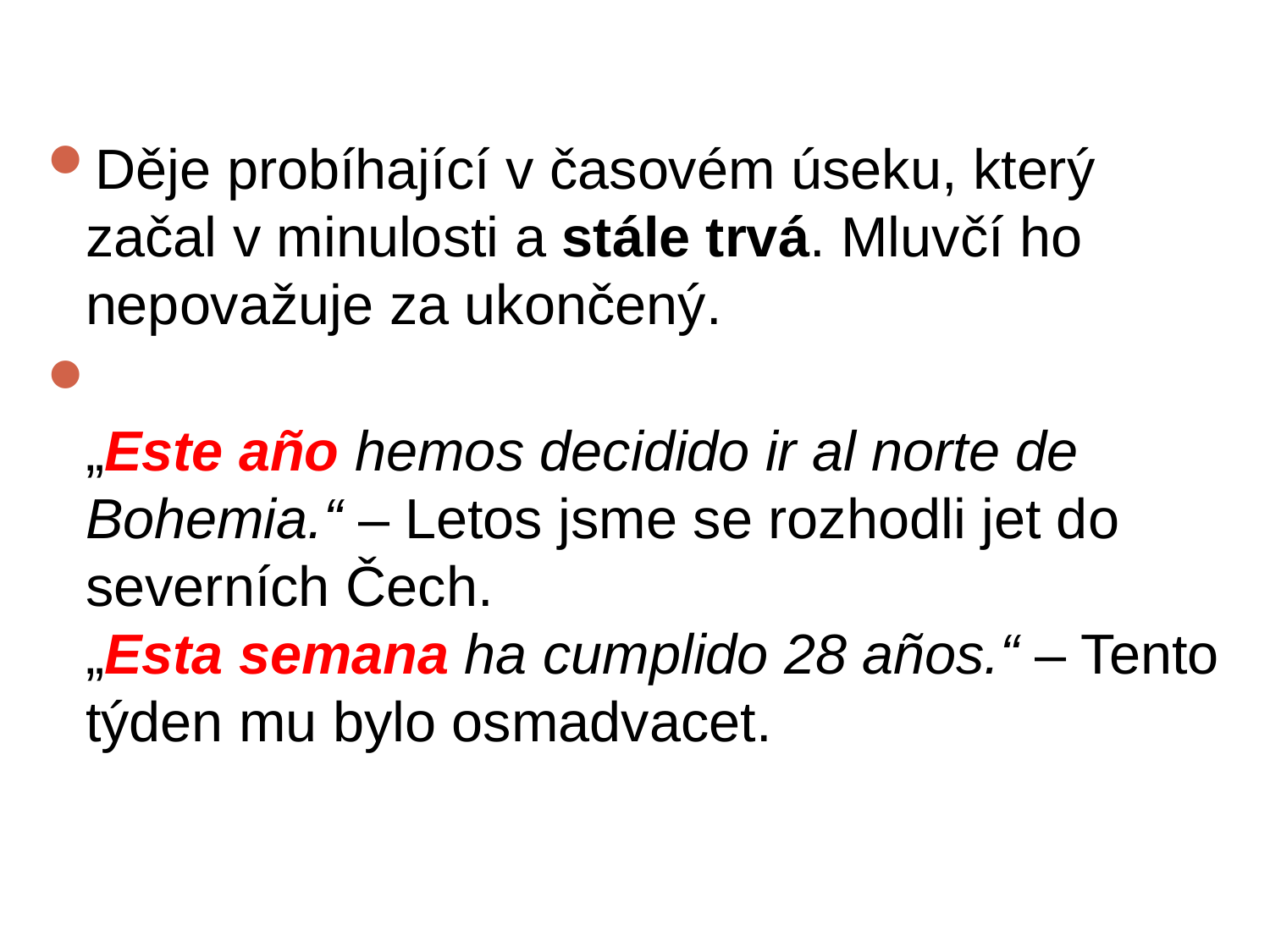

Děje probíhající v časovém úseku, který začal v minulosti a stále trvá. Mluvčí ho nepovažuje za ukončený.
„Este año hemos decidido ir al norte de Bohemia.“ – Letos jsme se rozhodli jet do severních Čech.
„Esta semana ha cumplido 28 años.“ – Tento týden mu bylo osmadvacet.